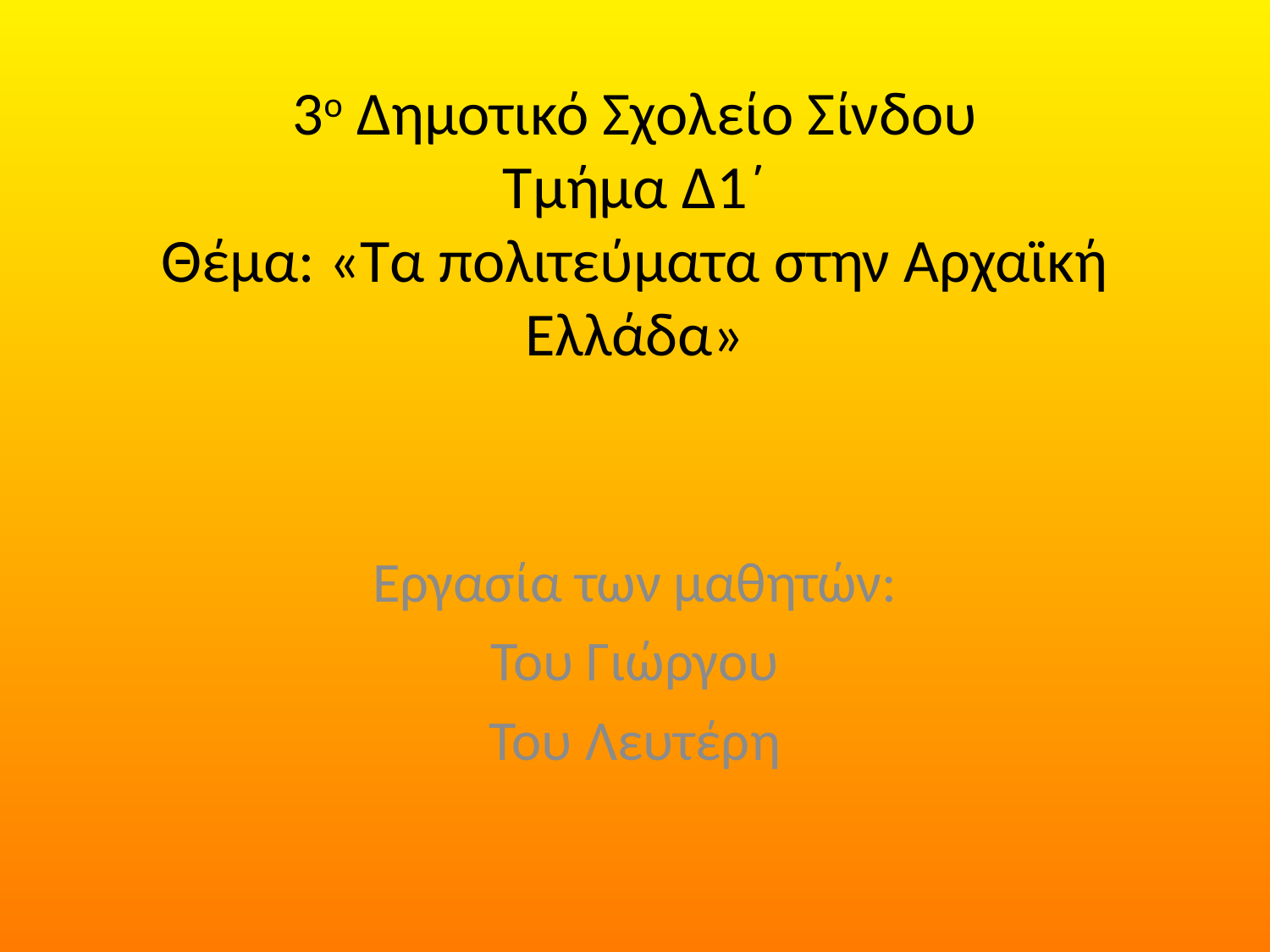

3ο Δημοτικό Σχολείο Σίνδου
Τμήμα Δ1΄
Θέμα: «Τα πολιτεύματα στην Αρχαϊκή Ελλάδα»
Εργασία των μαθητών:
Του Γιώργου
Του Λευτέρη